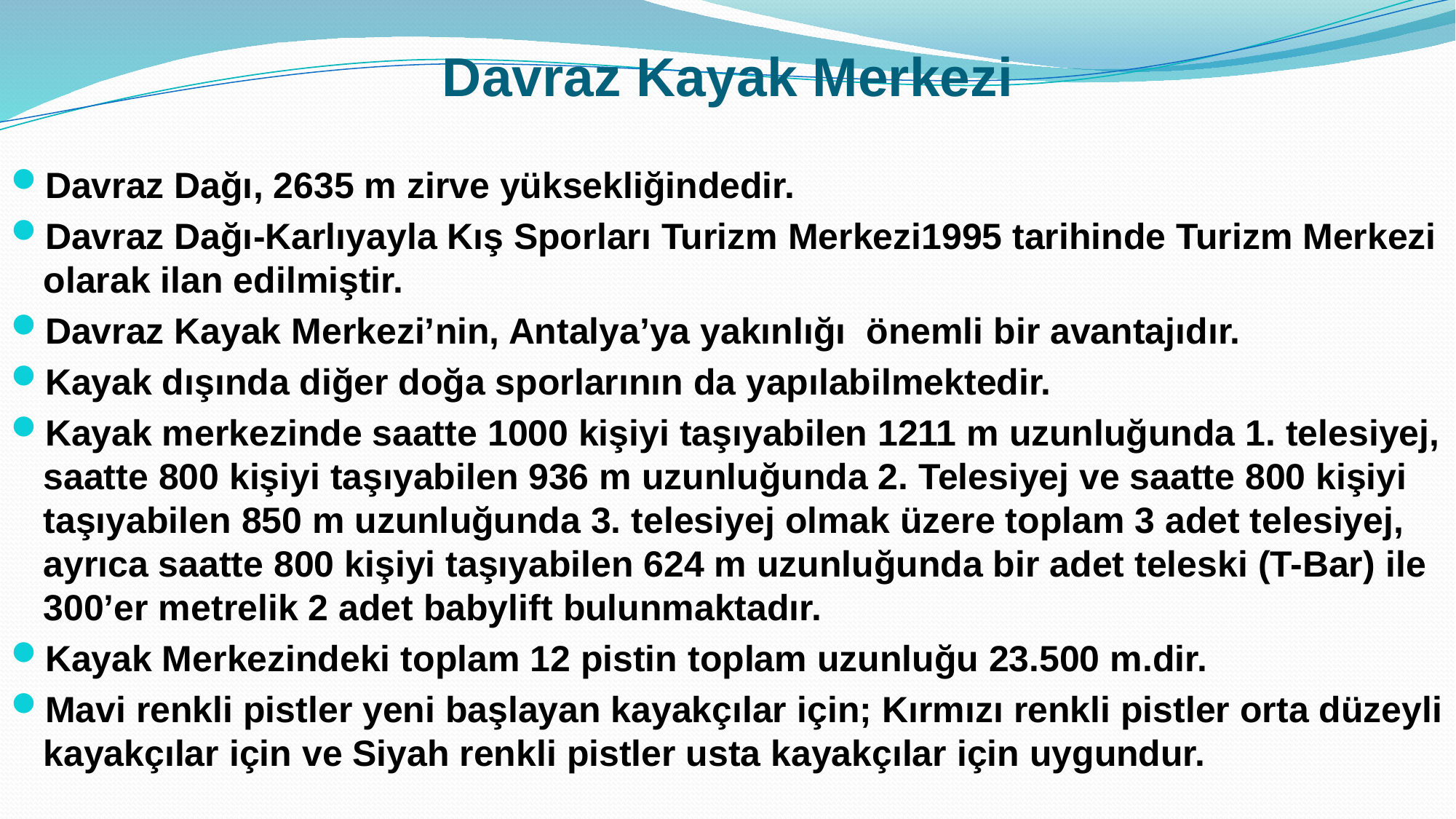

# Davraz Kayak Merkezi
Davraz Dağı, 2635 m zirve yüksekliğindedir.
Davraz Dağı-Karlıyayla Kış Sporları Turizm Merkezi1995 tarihinde Turizm Merkezi olarak ilan edilmiştir.
Davraz Kayak Merkezi’nin, Antalya’ya yakınlığı  önemli bir avantajıdır.
Kayak dışında diğer doğa sporlarının da yapılabilmektedir.
Kayak merkezinde saatte 1000 kişiyi taşıyabilen 1211 m uzunluğunda 1. telesiyej, saatte 800 kişiyi taşıyabilen 936 m uzunluğunda 2. Telesiyej ve saatte 800 kişiyi taşıyabilen 850 m uzunluğunda 3. telesiyej olmak üzere toplam 3 adet telesiyej, ayrıca saatte 800 kişiyi taşıyabilen 624 m uzunluğunda bir adet teleski (T-Bar) ile 300’er metrelik 2 adet babylift bulunmaktadır.
Kayak Merkezindeki toplam 12 pistin toplam uzunluğu 23.500 m.dir.
Mavi renkli pistler yeni başlayan kayakçılar için; Kırmızı renkli pistler orta düzeyli kayakçılar için ve Siyah renkli pistler usta kayakçılar için uygundur.